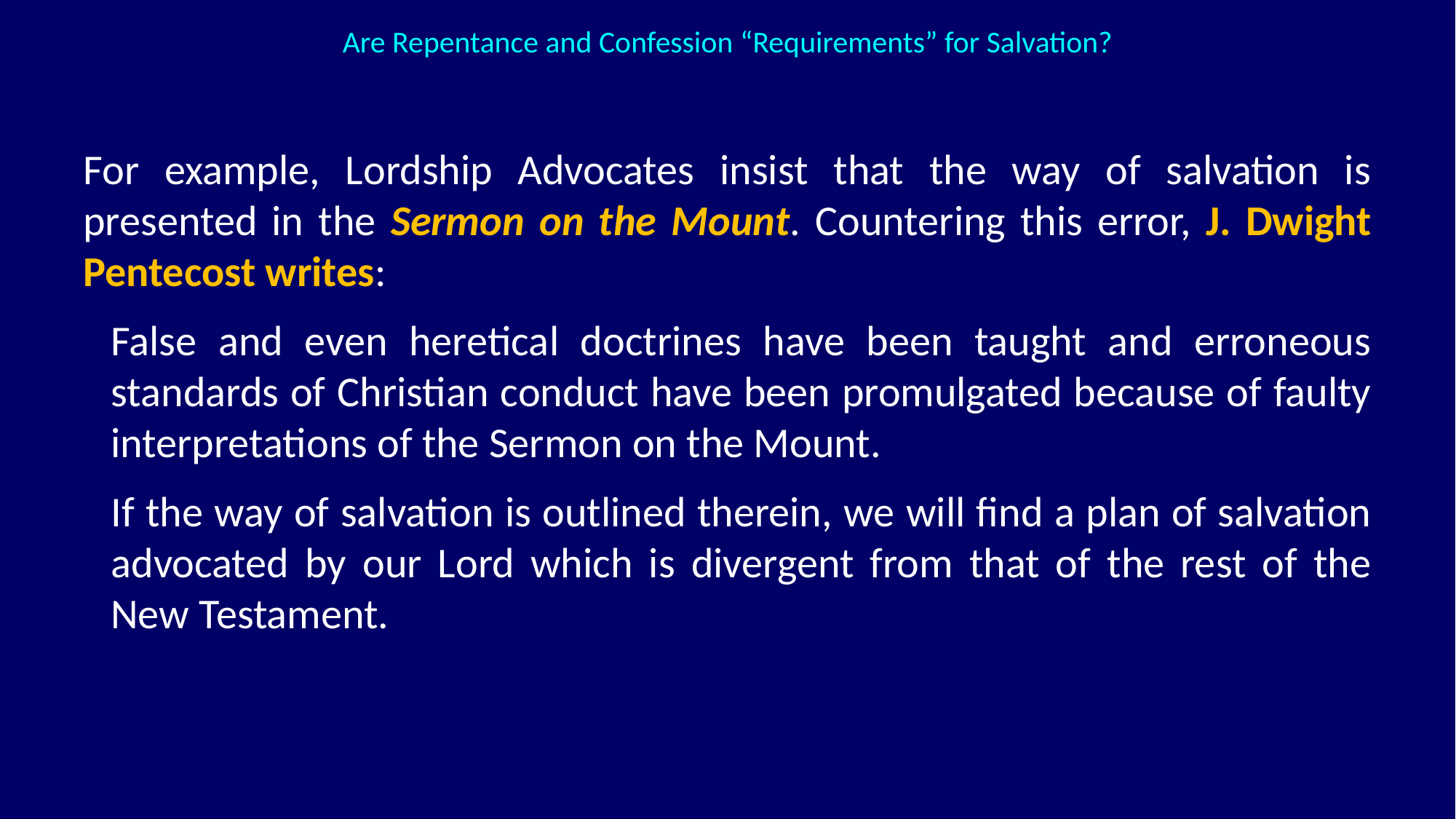

Are Repentance and Confession “Requirements” for Salvation?
For example, Lordship Advocates insist that the way of salvation is presented in the Sermon on the Mount. Countering this error, J. Dwight Pentecost writes:
False and even heretical doctrines have been taught and erroneous standards of Christian conduct have been promulgated because of faulty interpretations of the Sermon on the Mount.
If the way of salvation is outlined therein, we will find a plan of salvation advocated by our Lord which is divergent from that of the rest of the New Testament.